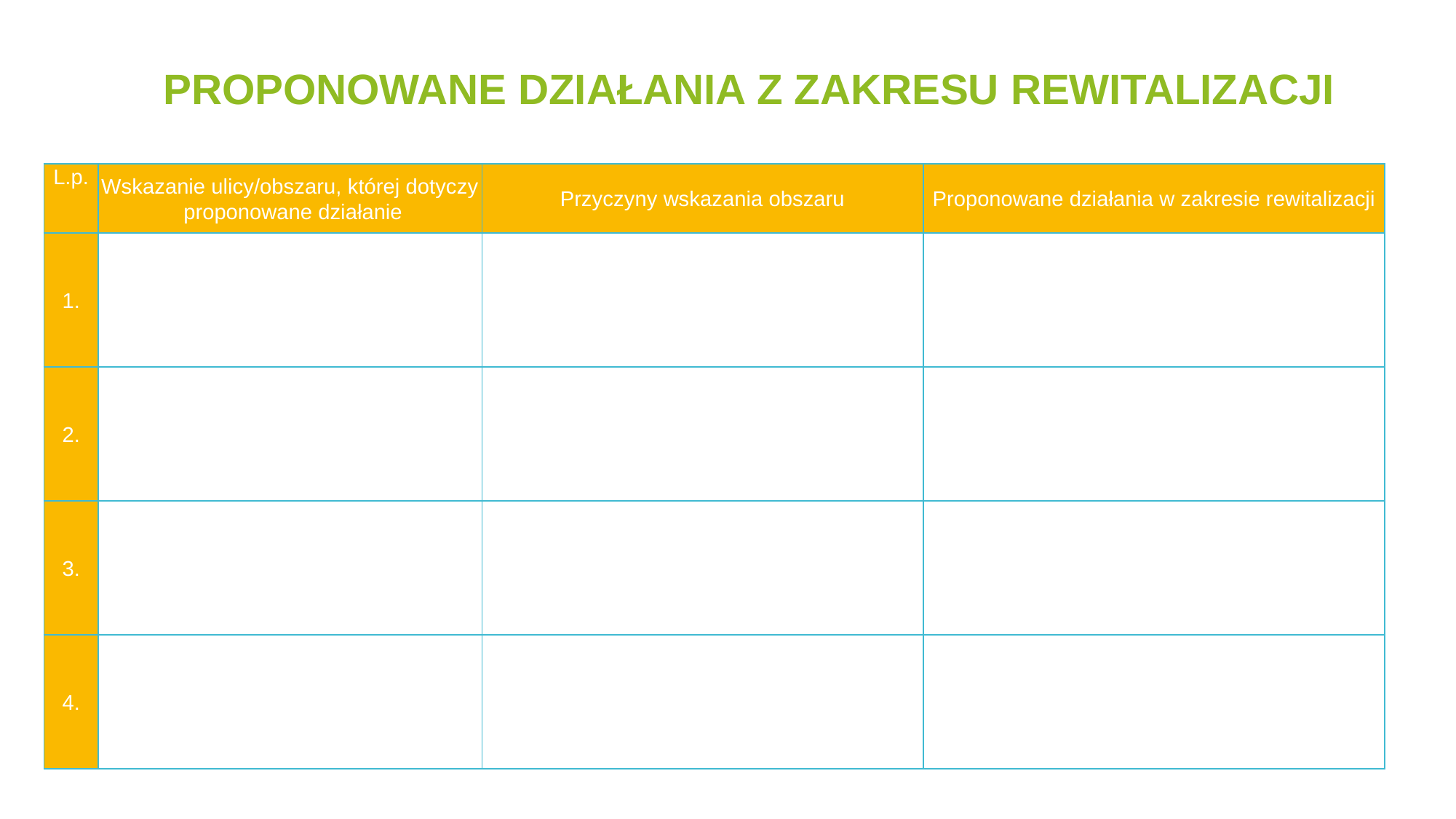

PROPONOWANE DZIAŁANIA Z ZAKRESU REWITALIZACJI
| L.p. | Wskazanie ulicy/obszaru, której dotyczy proponowane działanie | Przyczyny wskazania obszaru | Proponowane działania w zakresie rewitalizacji |
| --- | --- | --- | --- |
| 1. |  |  |  |
| 2. |  |  |  |
| 3. |  |  |  |
| 4. |  |  |  |